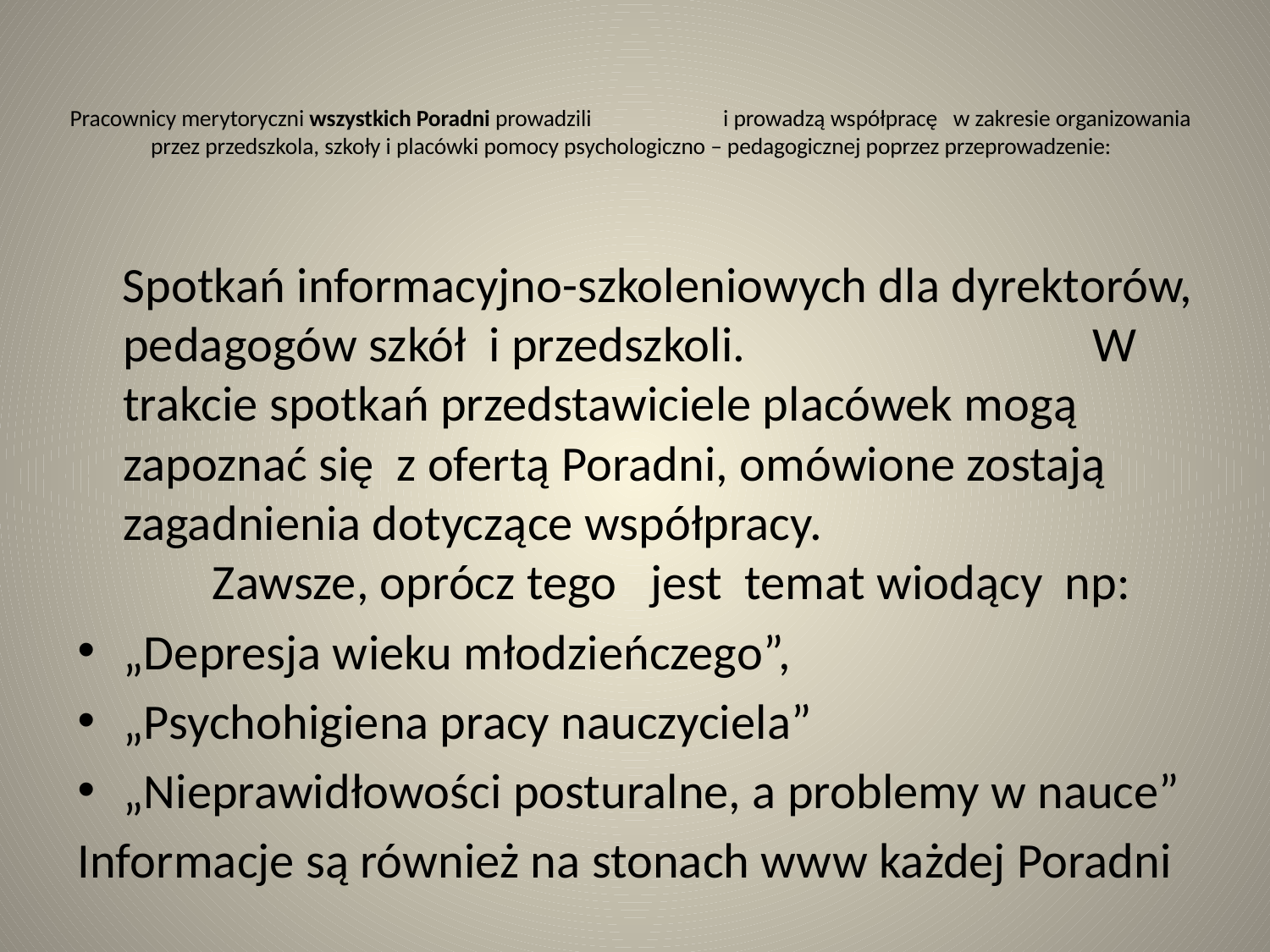

# Pracownicy merytoryczni wszystkich Poradni prowadzili                         i prowadzą współpracę   w zakresie organizowania przez przedszkola, szkoły i placówki pomocy psychologiczno – pedagogicznej poprzez przeprowadzenie:
    Spotkań informacyjno-szkoleniowych dla dyrektorów, pedagogów szkół  i przedszkoli.                               W trakcie spotkań przedstawiciele placówek mogą zapoznać się  z ofertą Poradni, omówione zostają zagadnienia dotyczące współpracy.                                           Zawsze, oprócz tego   jest  temat wiodący  np:
„Depresja wieku młodzieńczego”,
„Psychohigiena pracy nauczyciela”
„Nieprawidłowości posturalne, a problemy w nauce”
Informacje są również na stonach www każdej Poradni